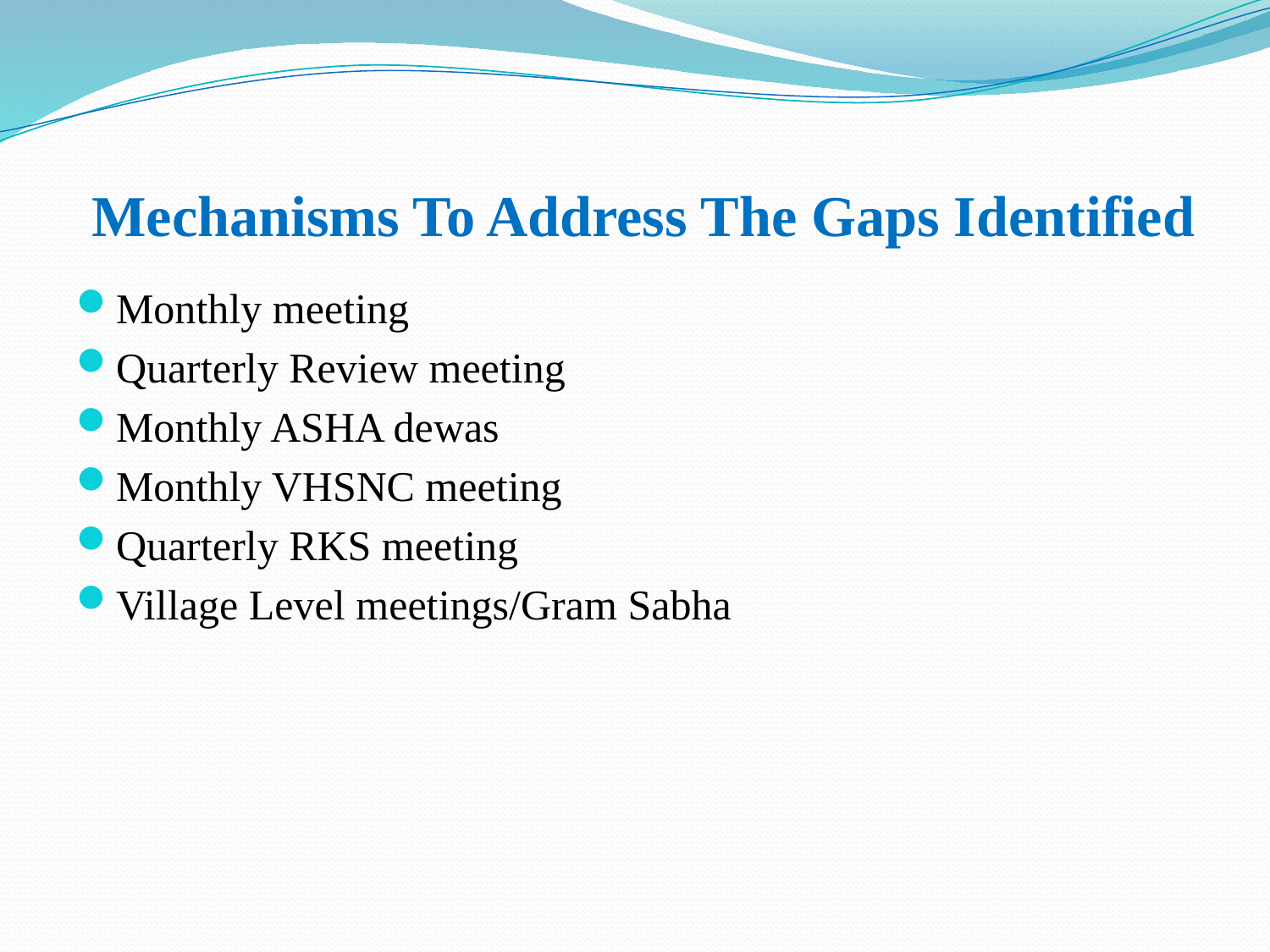

# Mechanisms To Address The Gaps Identified
Monthly meeting
Quarterly Review meeting
Monthly ASHA dewas
Monthly VHSNC meeting
Quarterly RKS meeting
Village Level meetings/Gram Sabha